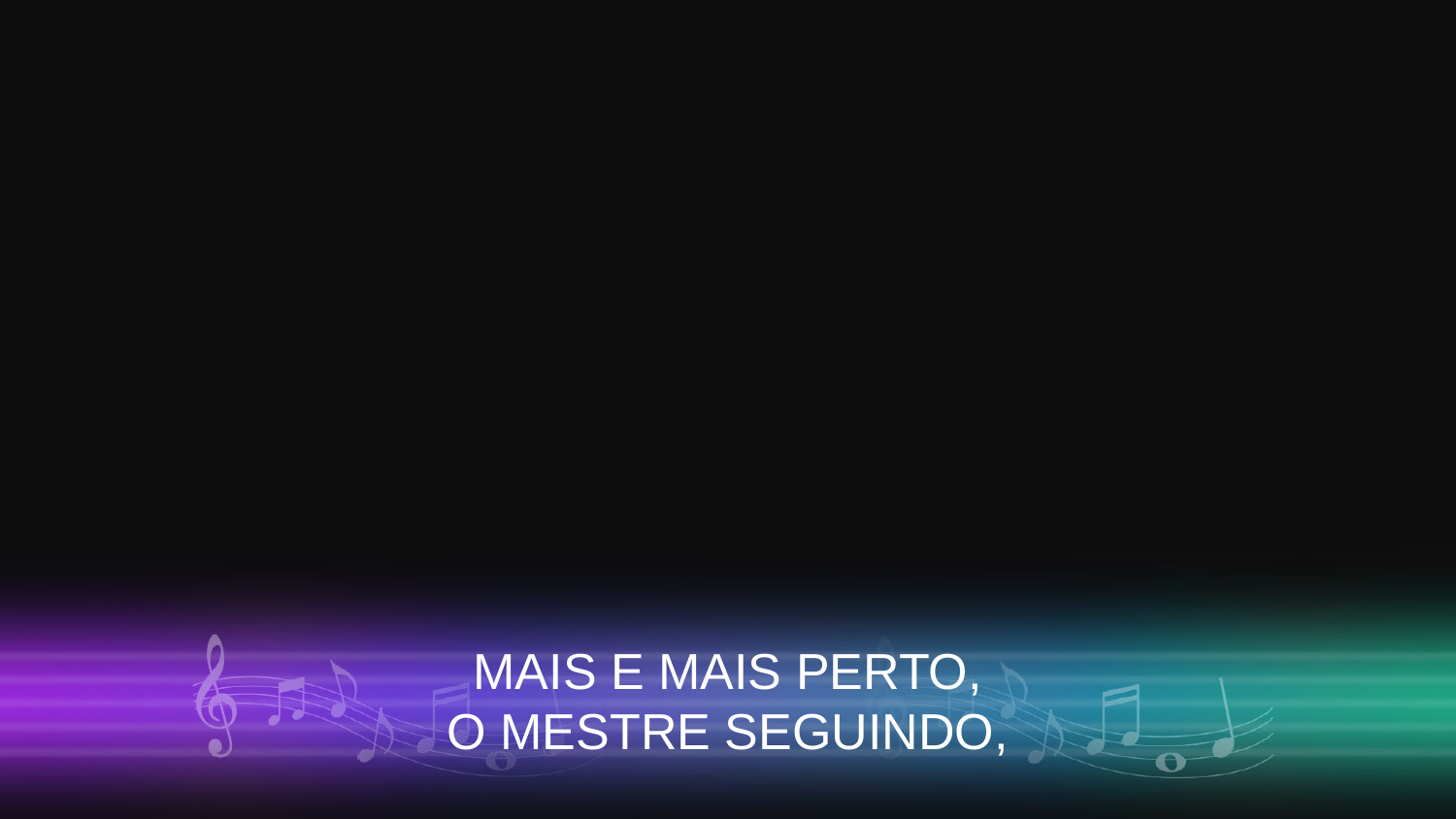

MAIS E MAIS PERTO,
O MESTRE SEGUINDO,